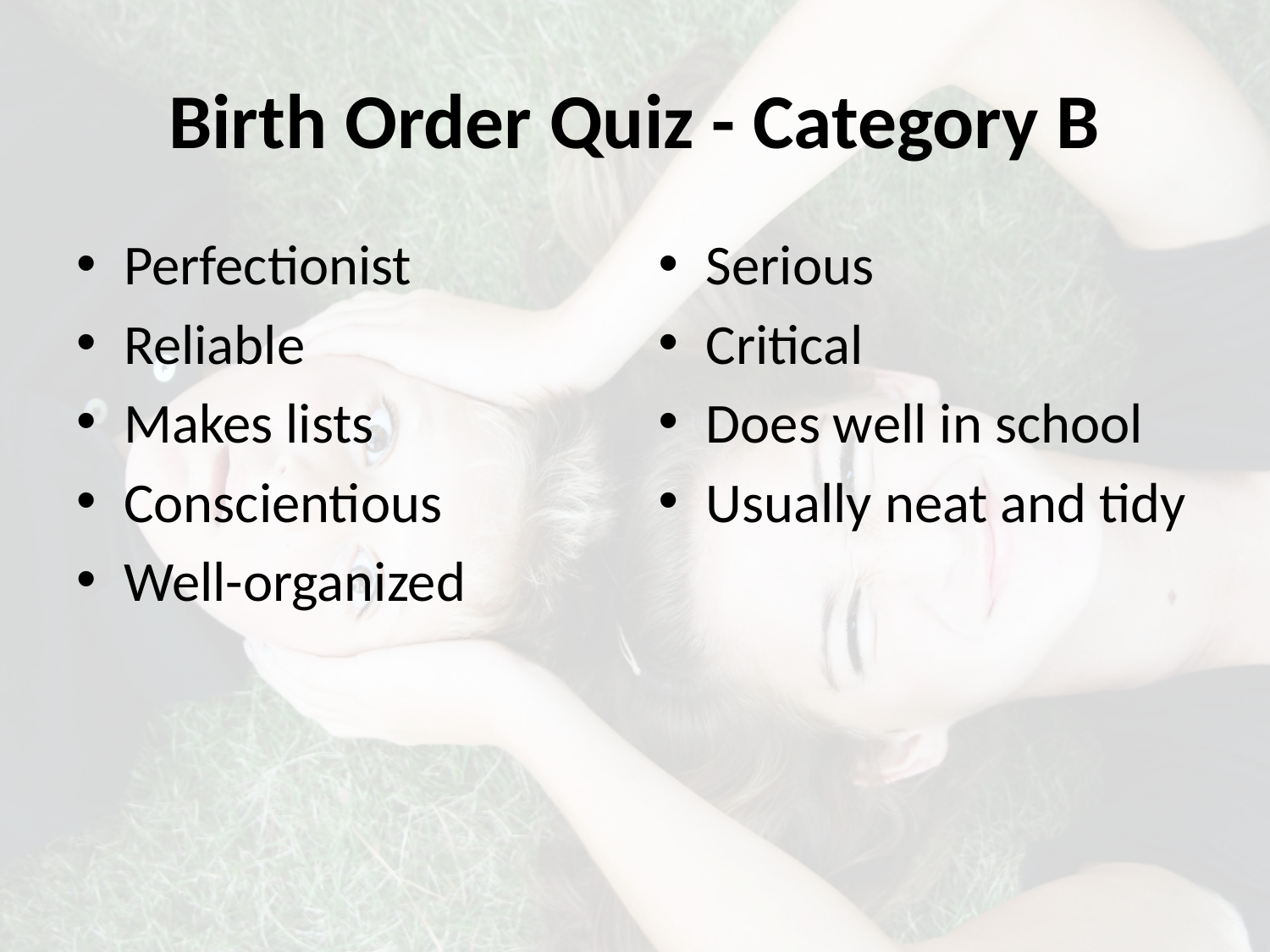

# Birth Order Quiz - Category B
Perfectionist
Reliable
Makes lists
Conscientious
Well-organized
Serious
Critical
Does well in school
Usually neat and tidy